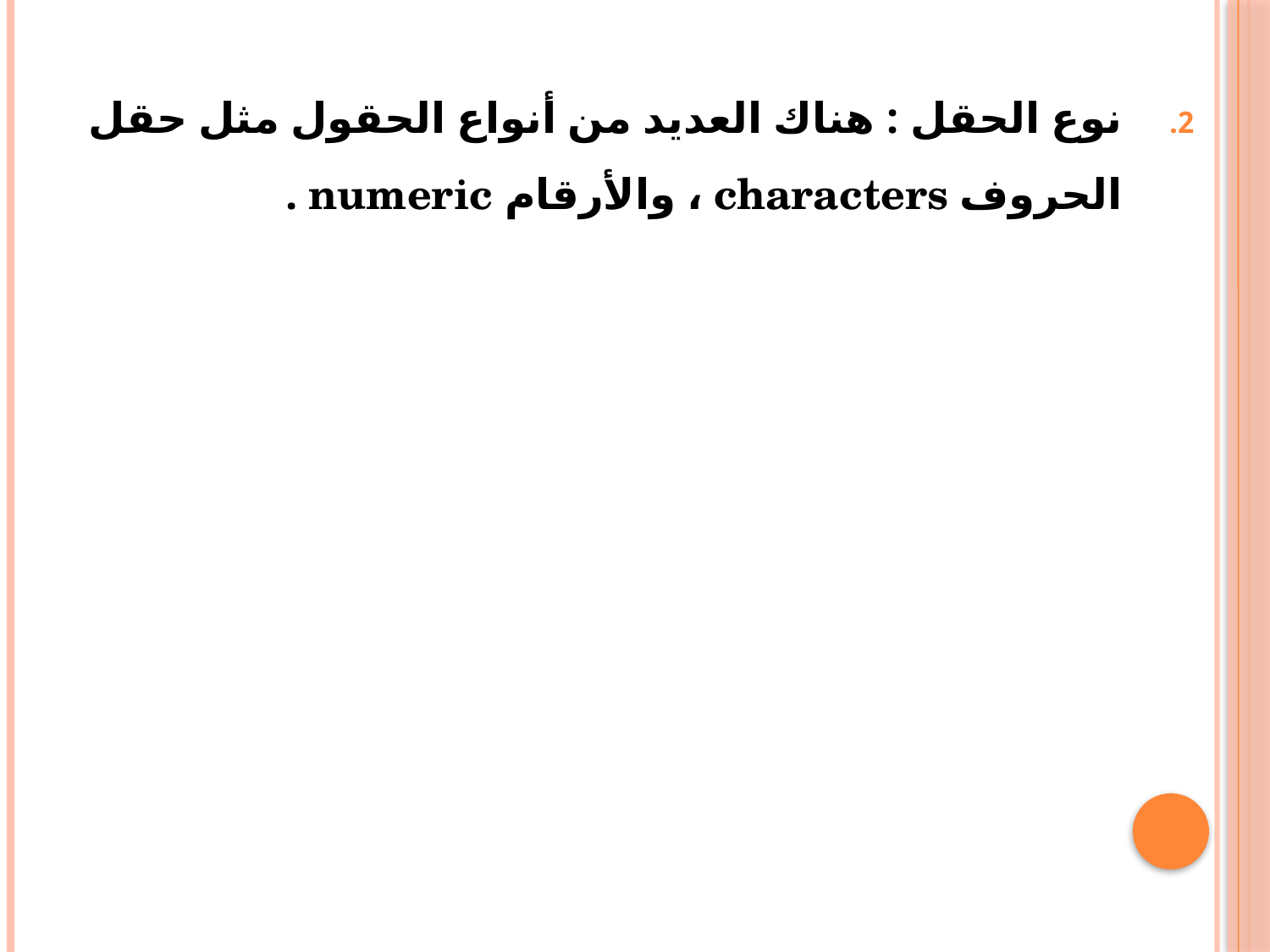

نوع الحقل : هناك العديد من أنواع الحقول مثل حقل الحروف characters ، والأرقام numeric .